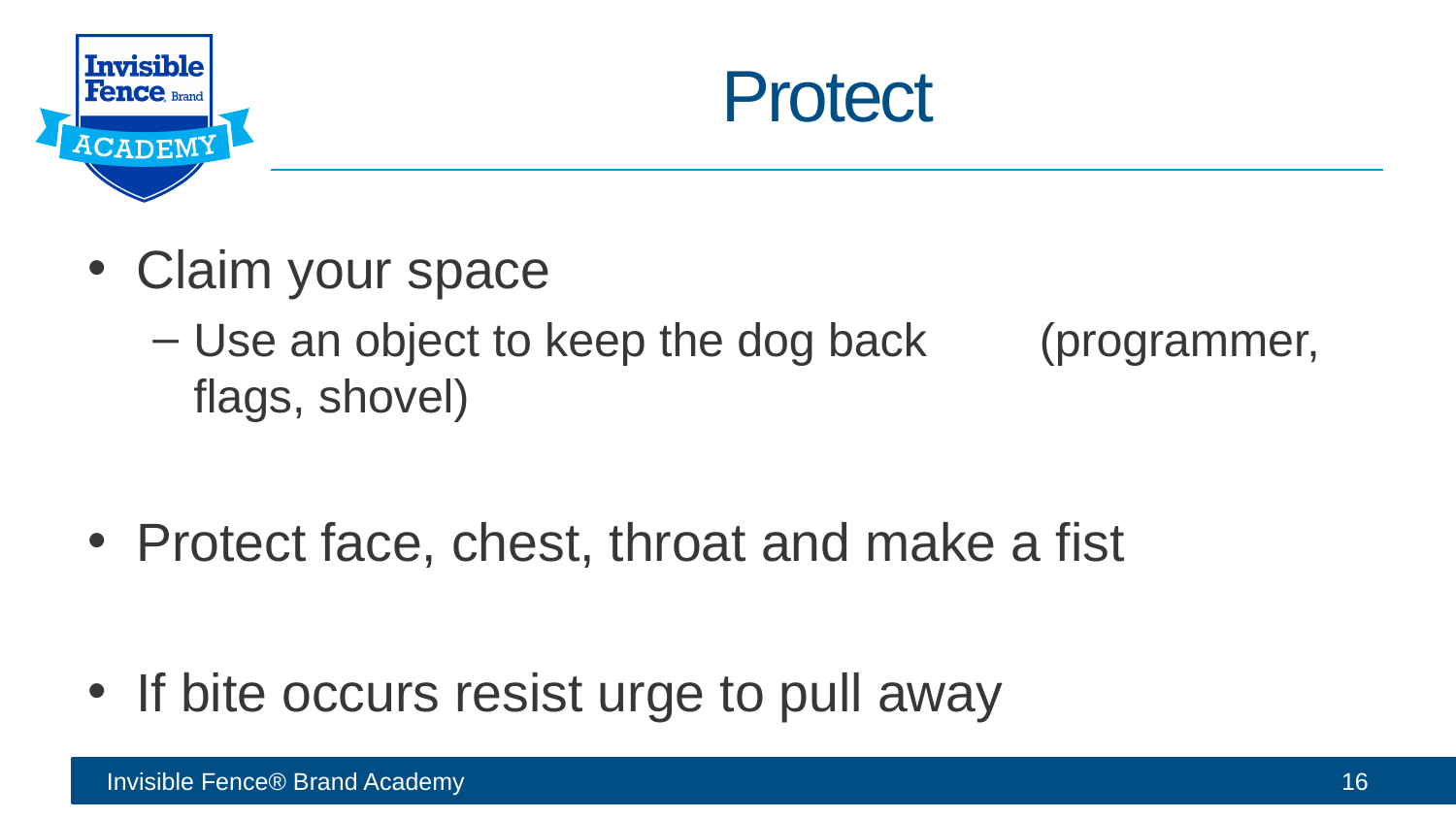

# Protect
Claim your space
Use an object to keep the dog back 					(programmer, flags, shovel)

Protect face, chest, throat and make a fist

If bite occurs resist urge to pull away

Invisible Fence® Brand Academy
16